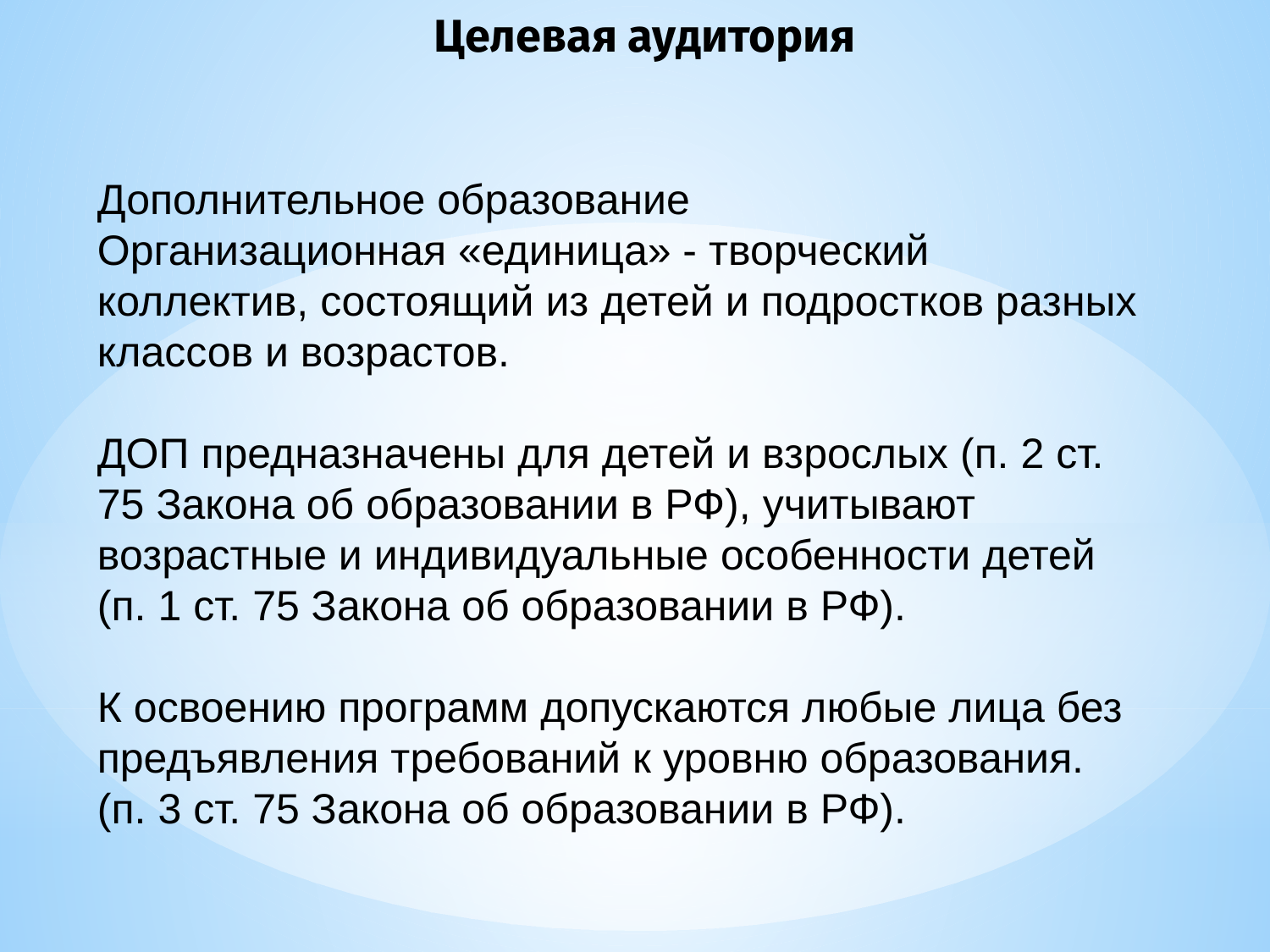

Целевая аудитория
Дополнительное образование
Организационная «единица» - творческий коллектив, состоящий из детей и подростков разных классов и возрастов.

ДОП предназначены для детей и взрослых (п. 2 ст. 75 Закона об образовании в РФ), учитывают возрастные и индивидуальные особенности детей (п. 1 ст. 75 Закона об образовании в РФ).

К освоению программ допускаются любые лица без предъявления требований к уровню образования. (п. 3 ст. 75 Закона об образовании в РФ).